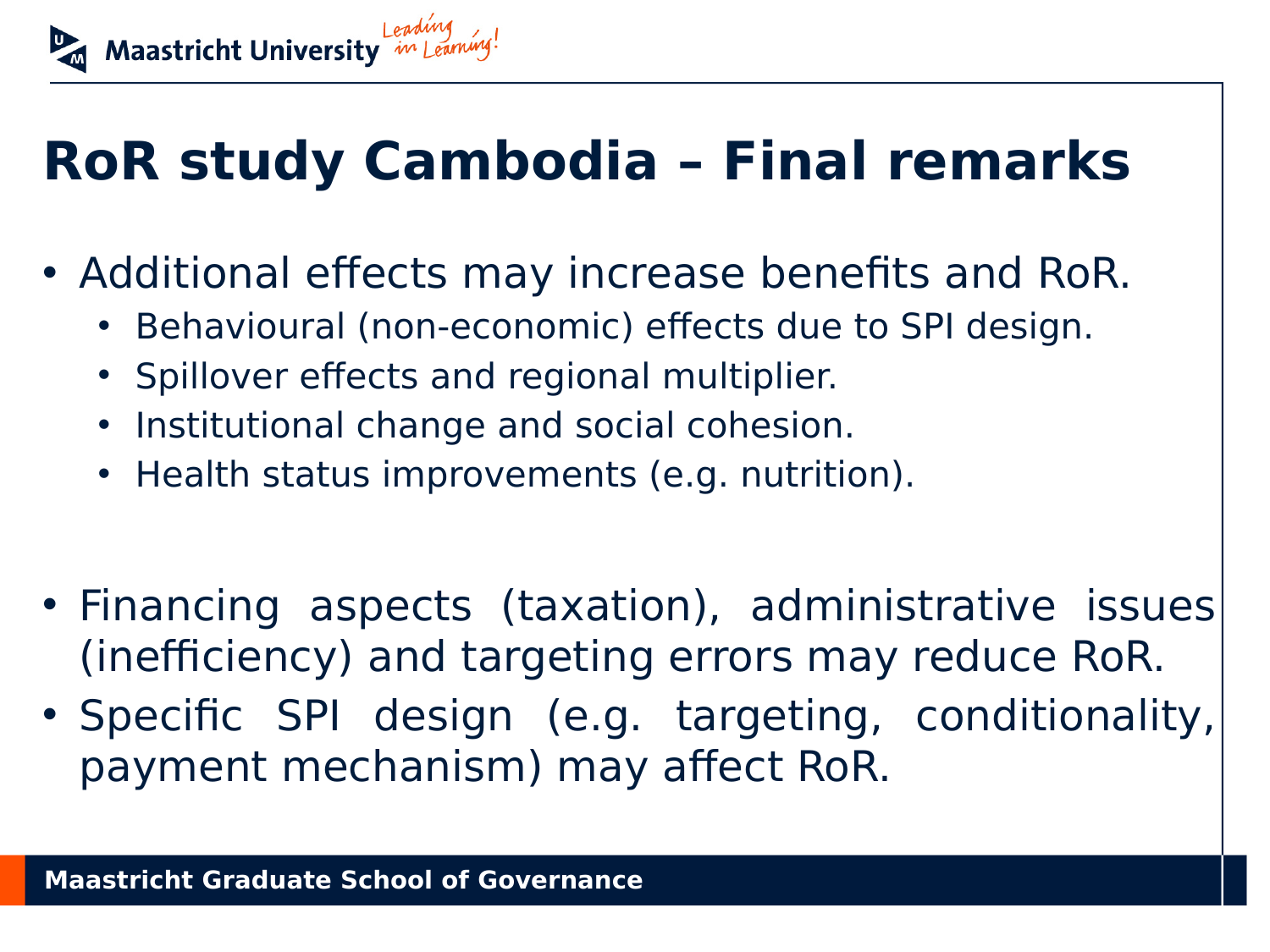

# RoR study Cambodia – Final remarks
Additional effects may increase benefits and RoR.
Behavioural (non-economic) effects due to SPI design.
Spillover effects and regional multiplier.
Institutional change and social cohesion.
Health status improvements (e.g. nutrition).

Financing aspects (taxation), administrative issues (inefficiency) and targeting errors may reduce RoR.
Specific SPI design (e.g. targeting, conditionality, payment mechanism) may affect RoR.